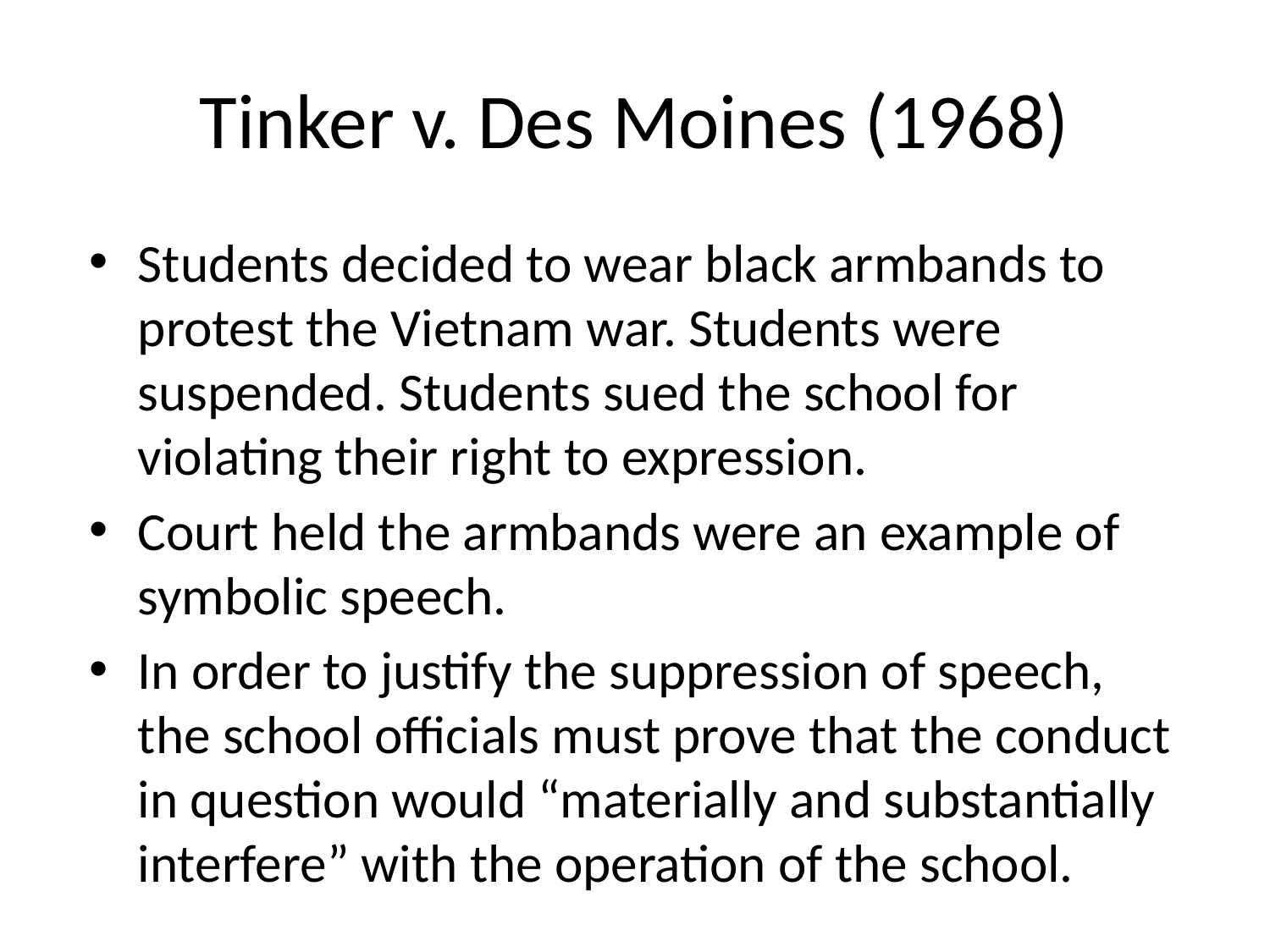

# Tinker v. Des Moines (1968)
Students decided to wear black armbands to protest the Vietnam war. Students were suspended. Students sued the school for violating their right to expression.
Court held the armbands were an example of symbolic speech.
In order to justify the suppression of speech, the school officials must prove that the conduct in question would “materially and substantially interfere” with the operation of the school.